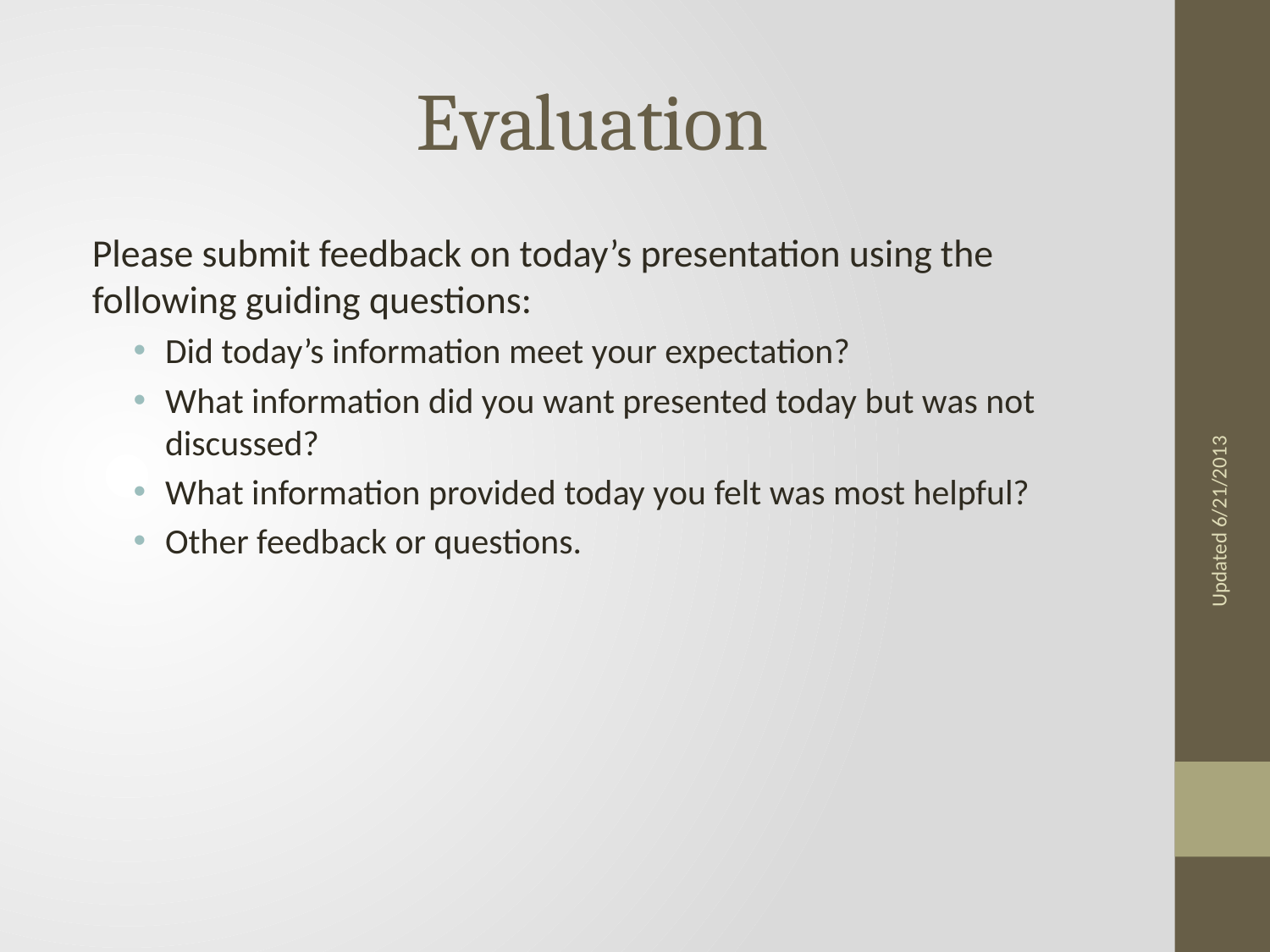

# Evaluation
Please submit feedback on today’s presentation using the following guiding questions:
Did today’s information meet your expectation?
What information did you want presented today but was not discussed?
What information provided today you felt was most helpful?
Other feedback or questions.

Updated 6/21/2013